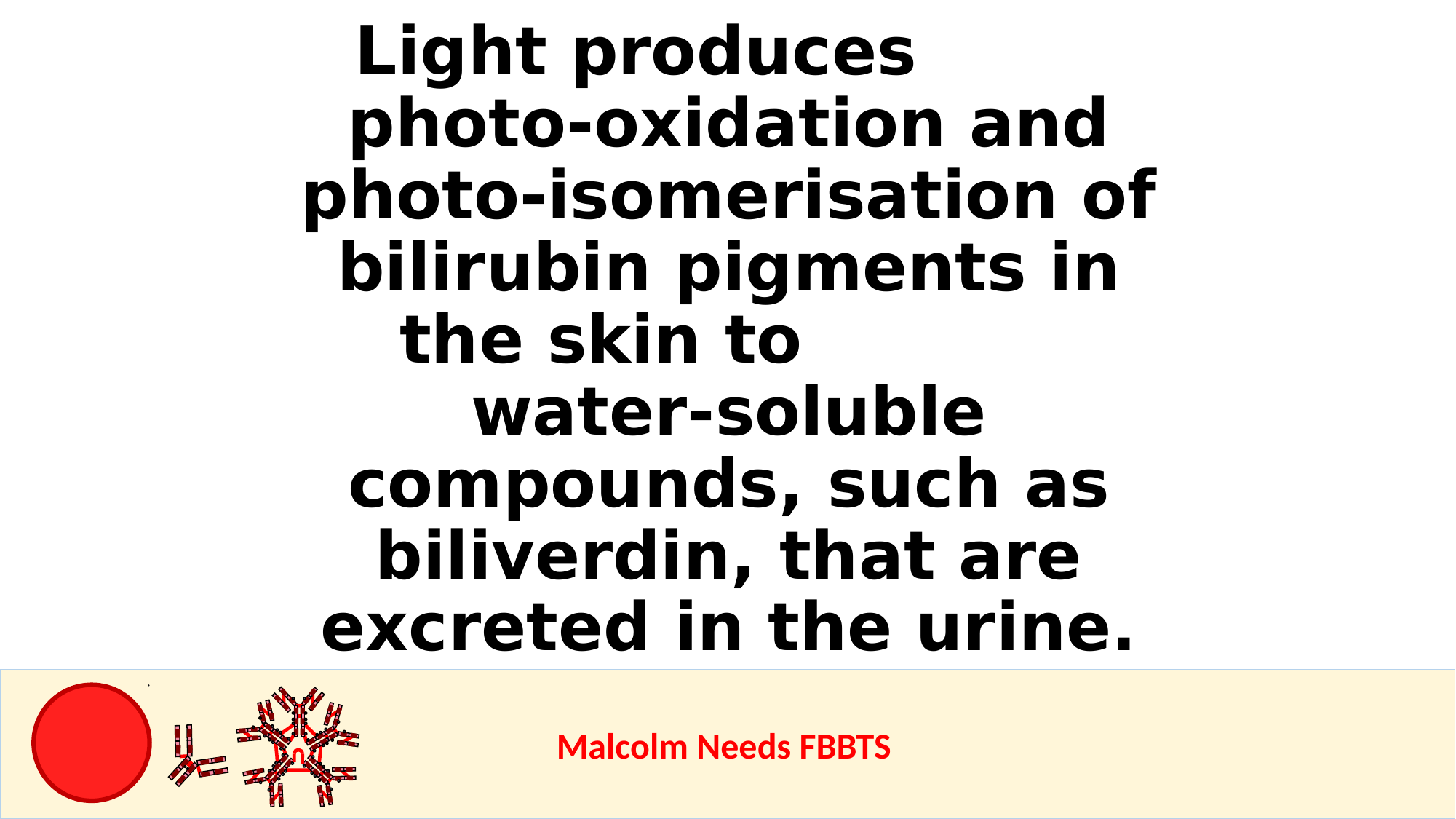

Light produces         photo-oxidation and photo-isomerisation of bilirubin pigments in the skin to            water-soluble compounds, such as biliverdin, that are excreted in the urine.
					Malcolm Needs FBBTS